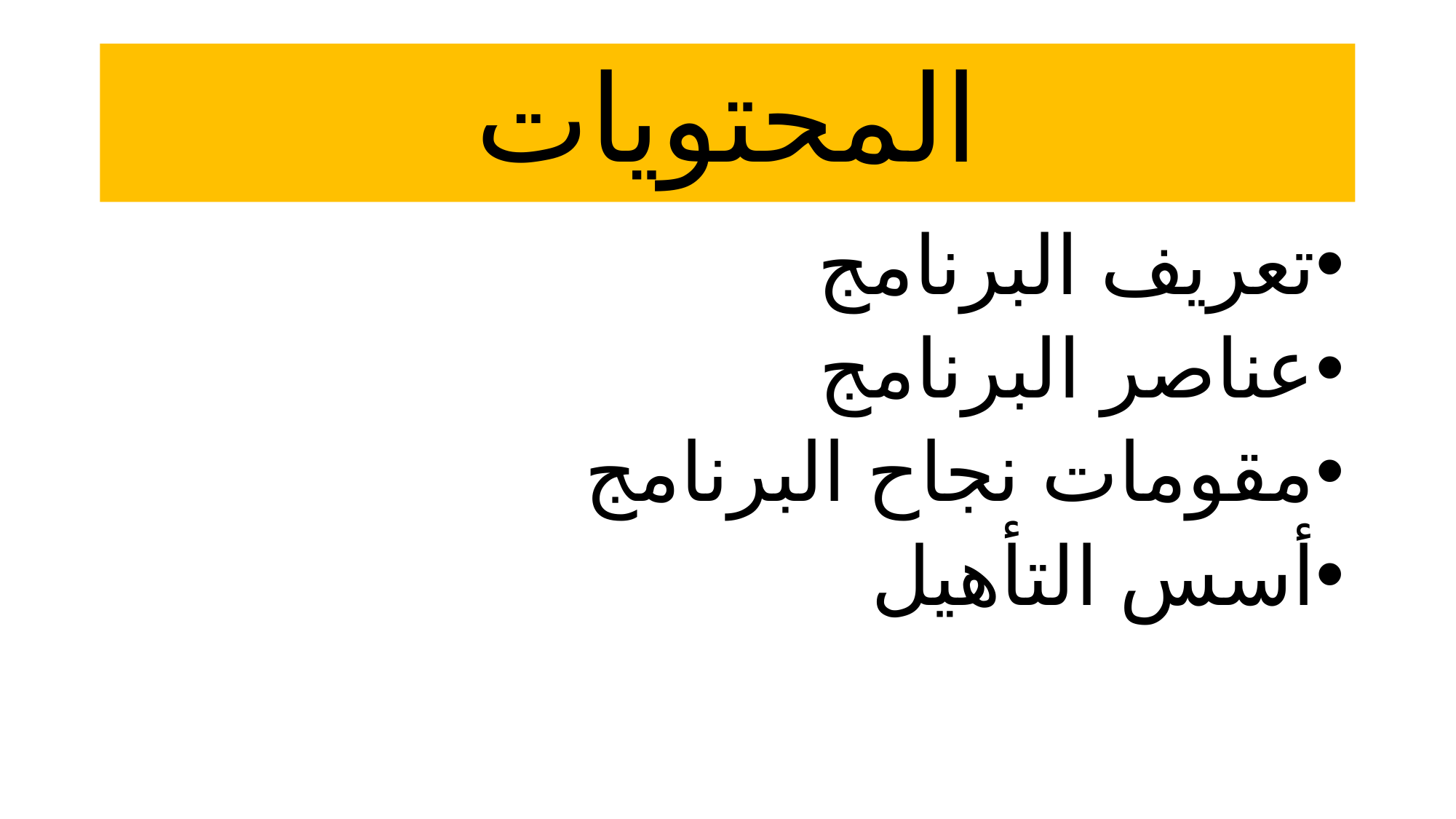

# المحتويات
تعريف البرنامج
عناصر البرنامج
مقومات نجاح البرنامج
أسس التأهيل